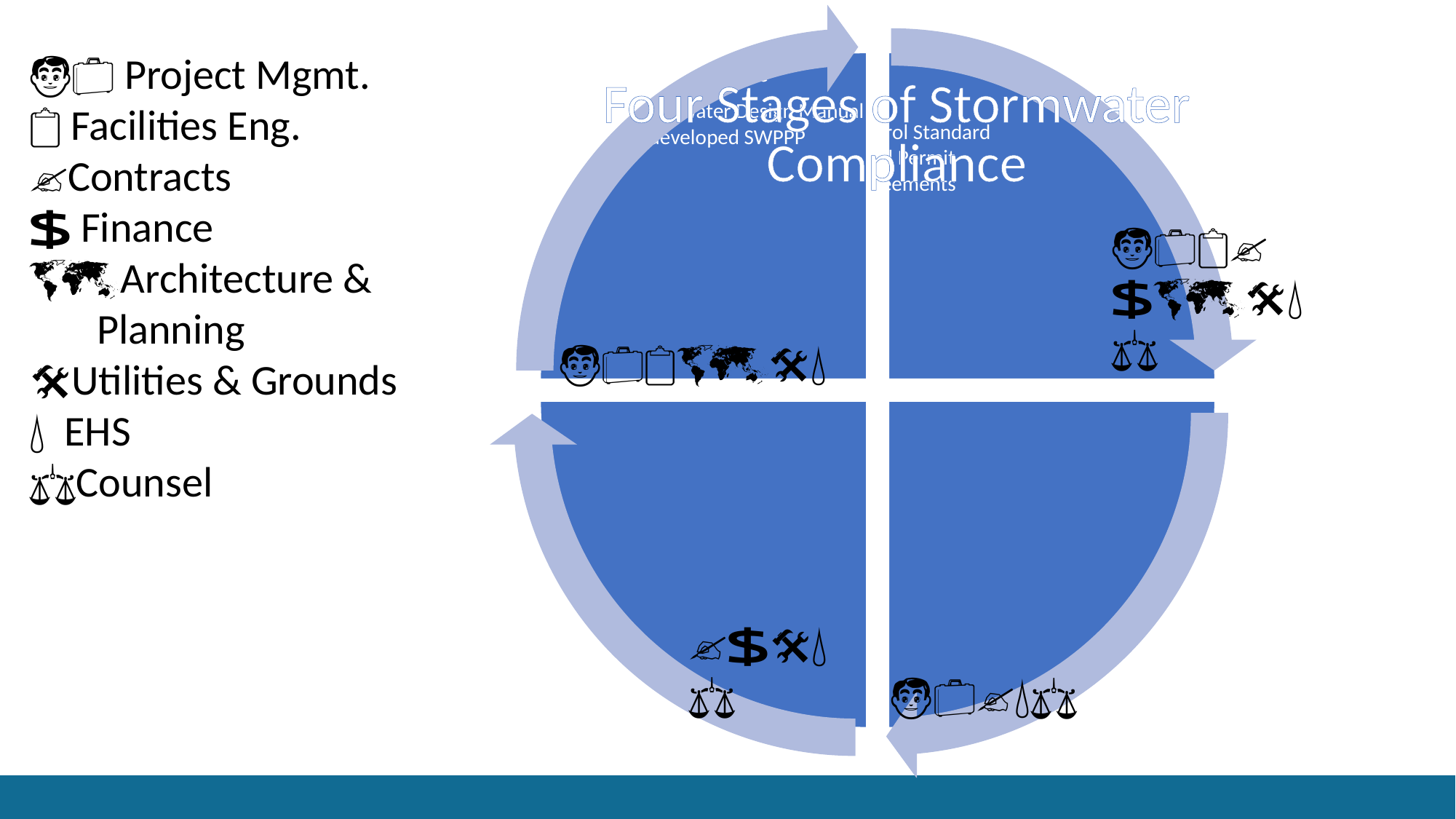

Design
NYSDEC Stormwater Design Manual
Local MS4 Codes
Create SWPPP
CU Design Standards
Construction
NYSDEC Erosion and Sediment Control Standard
NYSDEC SPDES Construction General Permit
Local MS4 Codes
SWPPP
Post Construction
SWPPP
NYSDEC Maintenance Manual
MS4 Operation and Maintenance  Agreements
   Redevelopment
NYSDEC Stormwater Design Manual
Previously developed SWPPP
👨‍💼 Project Mgmt.
📋 Facilities Eng.
✍️Contracts
💲 Finance
🗺️Architecture &
       Planning
🛠️Utilities & Grounds
💧  EHS
⚖️Counsel
# Four Stages of Stormwater Compliance
👨‍💼📋✍️💲🗺️🛠️💧⚖️
👨‍💼📋🗺️🛠️💧
✍️💲🛠️💧 ⚖️
👨‍💼✍️💧⚖️